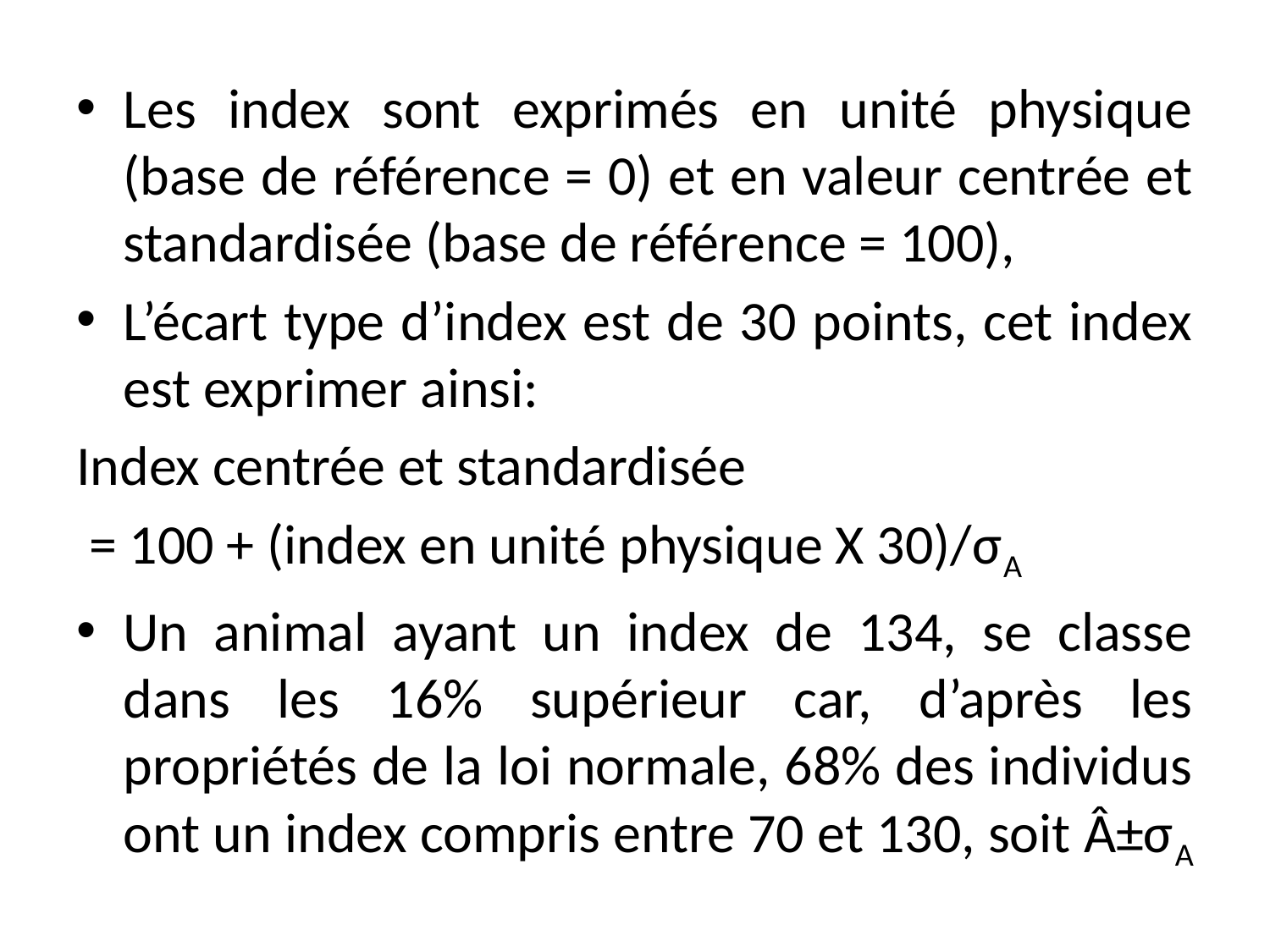

Les index sont exprimés en unité physique (base de référence = 0) et en valeur centrée et standardisée (base de référence = 100),
L’écart type d’index est de 30 points, cet index est exprimer ainsi:
Index centrée et standardisée
 = 100 + (index en unité physique X 30)/σA
Un animal ayant un index de 134, se classe dans les 16% supérieur car, d’après les propriétés de la loi normale, 68% des individus ont un index compris entre 70 et 130, soit Â±σA